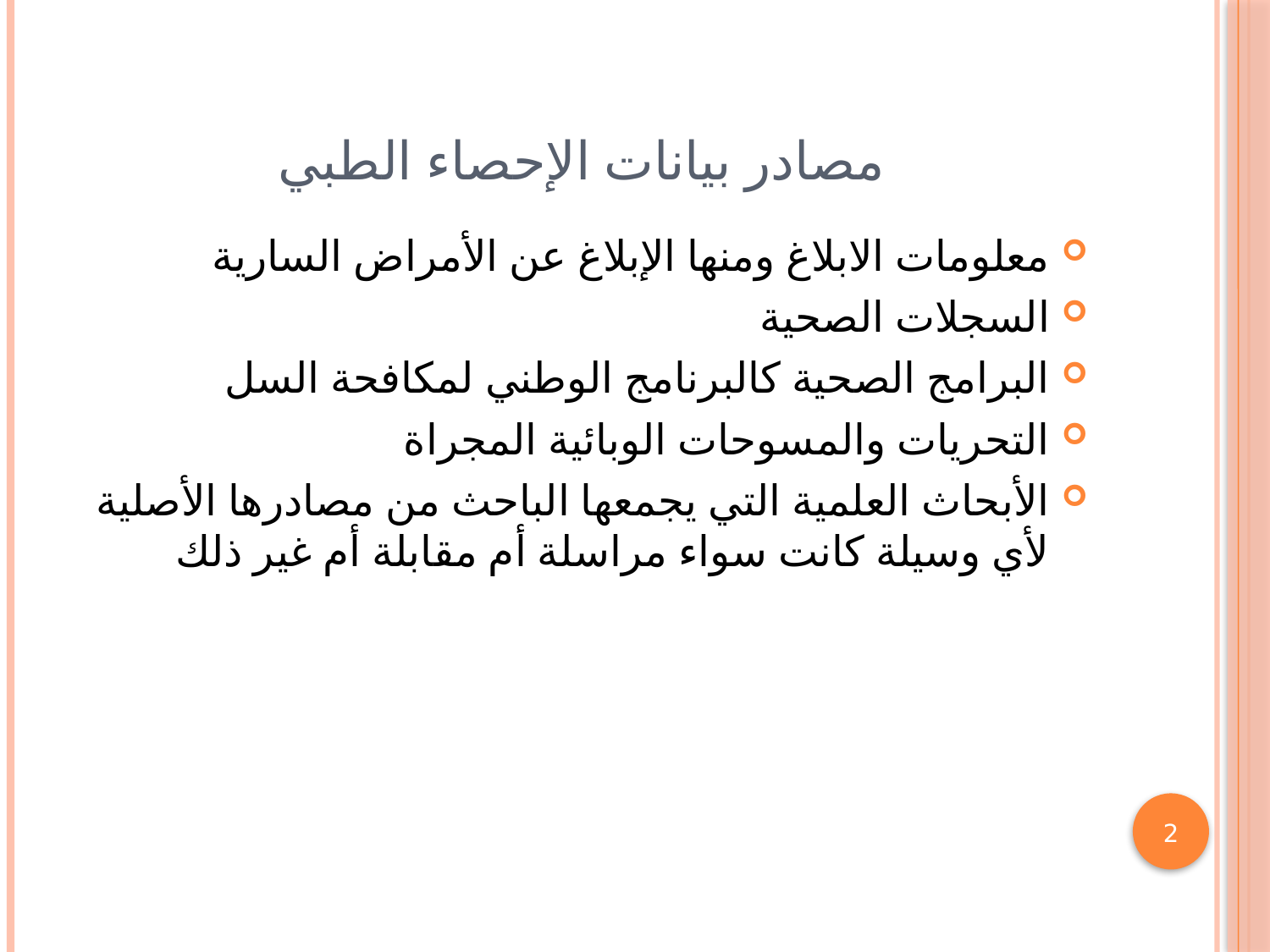

# مصادر بيانات الإحصاء الطبي
معلومات الابلاغ ومنها الإبلاغ عن الأمراض السارية
السجلات الصحية
البرامج الصحية كالبرنامج الوطني لمكافحة السل
التحريات والمسوحات الوبائية المجراة
الأبحاث العلمية التي يجمعها الباحث من مصادرها الأصلية لأي وسيلة كانت سواء مراسلة أم مقابلة أم غير ذلك
2